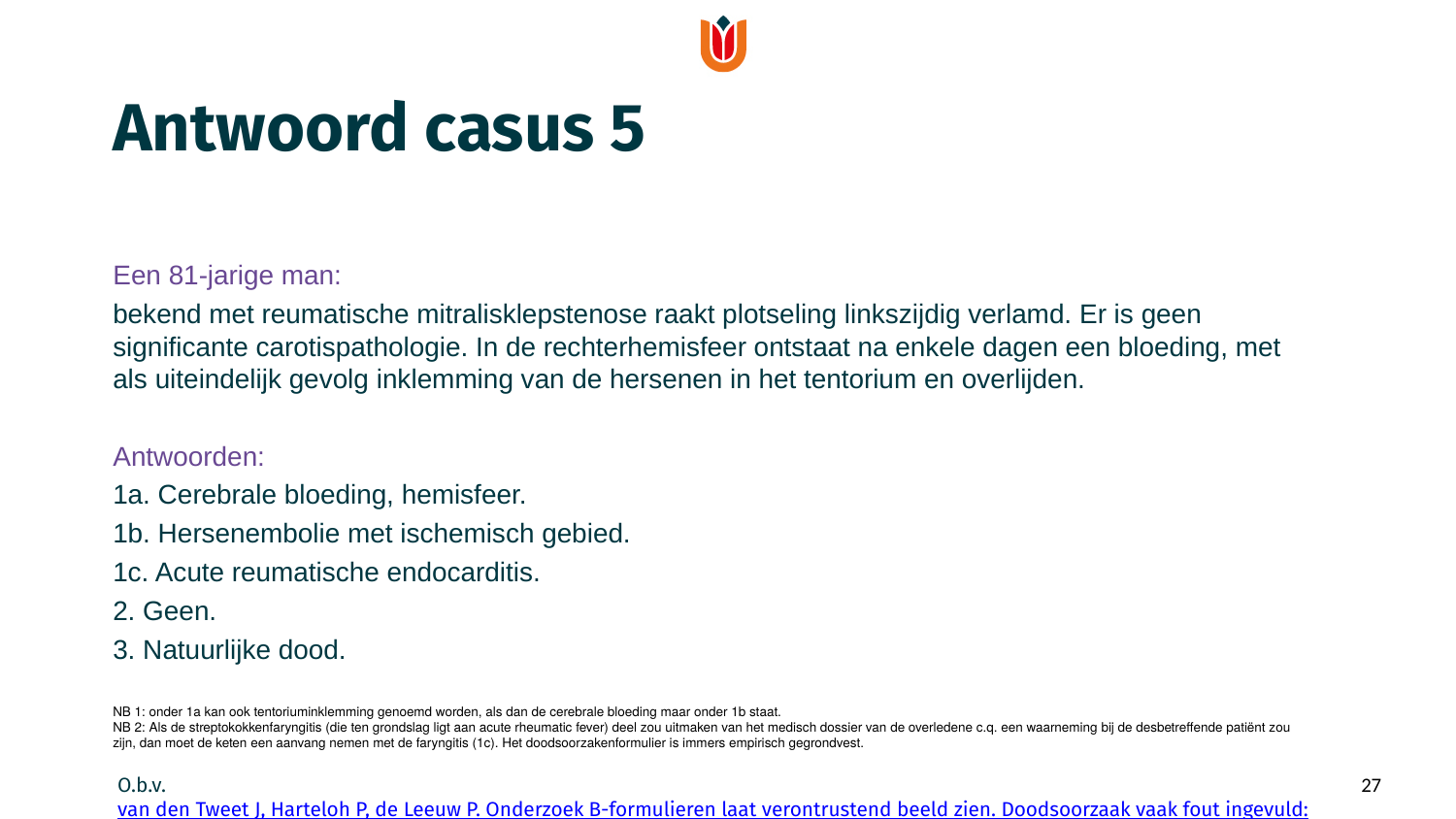

Antwoord casus 5
Een 81-jarige man:
bekend met reumatische mitralisklepstenose raakt plotseling linkszijdig verlamd. Er is geen significante carotispathologie. In de rechterhemisfeer ontstaat na enkele dagen een bloeding, met als uiteindelijk gevolg inklemming van de hersenen in het tentorium en overlijden.

Antwoorden:
1a. Cerebrale bloeding, hemisfeer.
1b. Hersenembolie met ischemisch gebied.
1c. Acute reumatische endocarditis.
2. Geen.
3. Natuurlijke dood.

NB 1: onder 1a kan ook tentoriuminklemming genoemd worden, als dan de cerebrale bloeding maar onder 1b staat.
NB 2: Als de streptokokkenfaryngitis (die ten grondslag ligt aan acute rheumatic fever) deel zou uitmaken van het medisch dossier van de overledene c.q. een waarneming bij de desbetreffende patiënt zou zijn, dan moet de keten een aanvang nemen met de faryngitis (1c). Het doodsoorzakenformulier is immers empirisch gegrondvest.
O.b.v. van den Tweet J, Harteloh P, de Leeuw P. Onderzoek B-formulieren laat verontrustend beeld zien. Doodsoorzaak vaak fout ingevuld: hoe kan het beter? Medische contact 39 september 2018 (14-18).
27